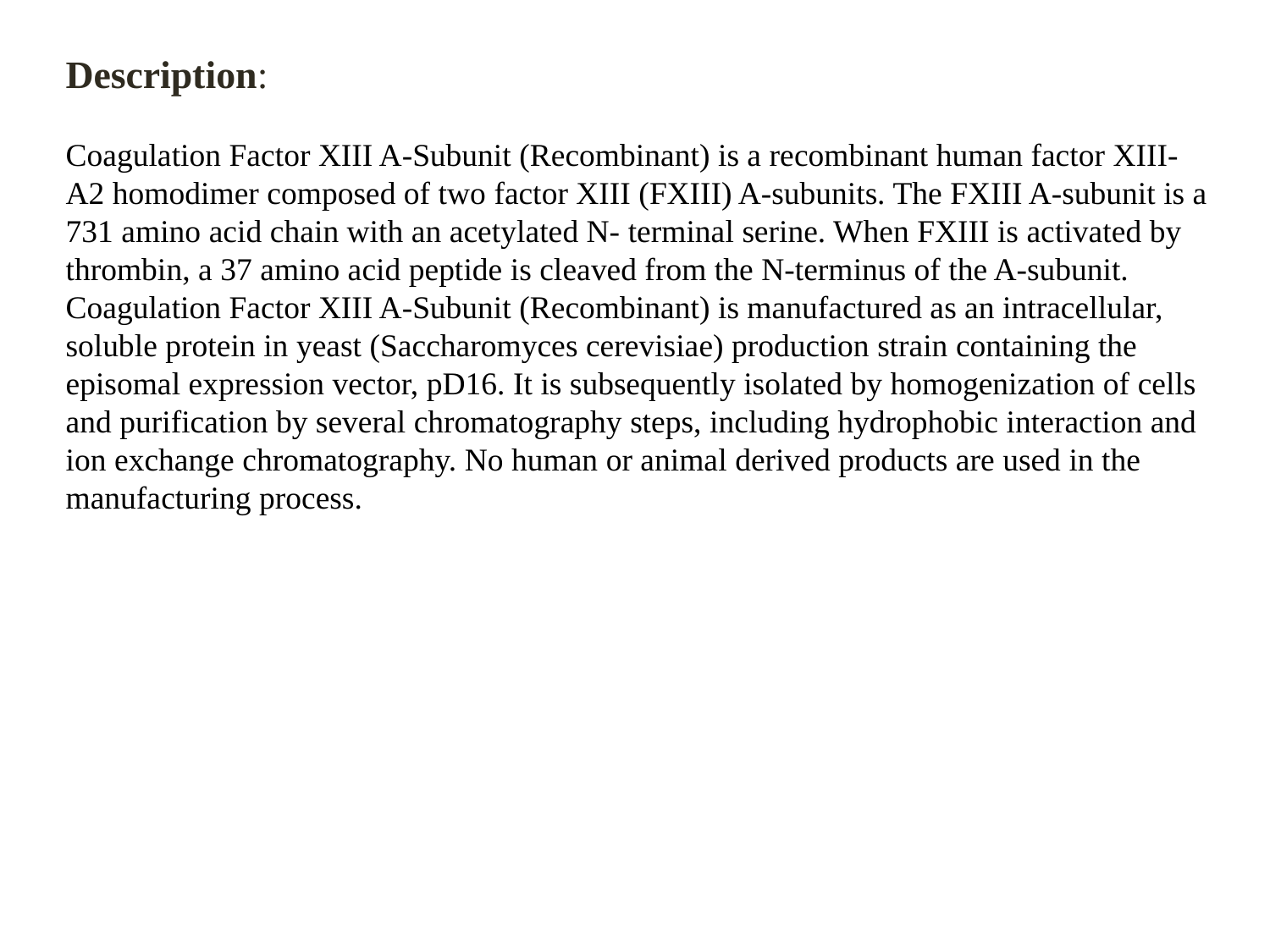

Description:

Coagulation Factor XIII A-Subunit (Recombinant) is a recombinant human factor XIII-A2 homodimer composed of two factor XIII (FXIII) A-subunits. The FXIII A-subunit is a 731 amino acid chain with an acetylated N- terminal serine. When FXIII is activated by thrombin, a 37 amino acid peptide is cleaved from the N-terminus of the A-subunit. Coagulation Factor XIII A-Subunit (Recombinant) is manufactured as an intracellular, soluble protein in yeast (Saccharomyces cerevisiae) production strain containing the episomal expression vector, pD16. It is subsequently isolated by homogenization of cells and purification by several chromatography steps, including hydrophobic interaction and ion exchange chromatography. No human or animal derived products are used in the manufacturing process.